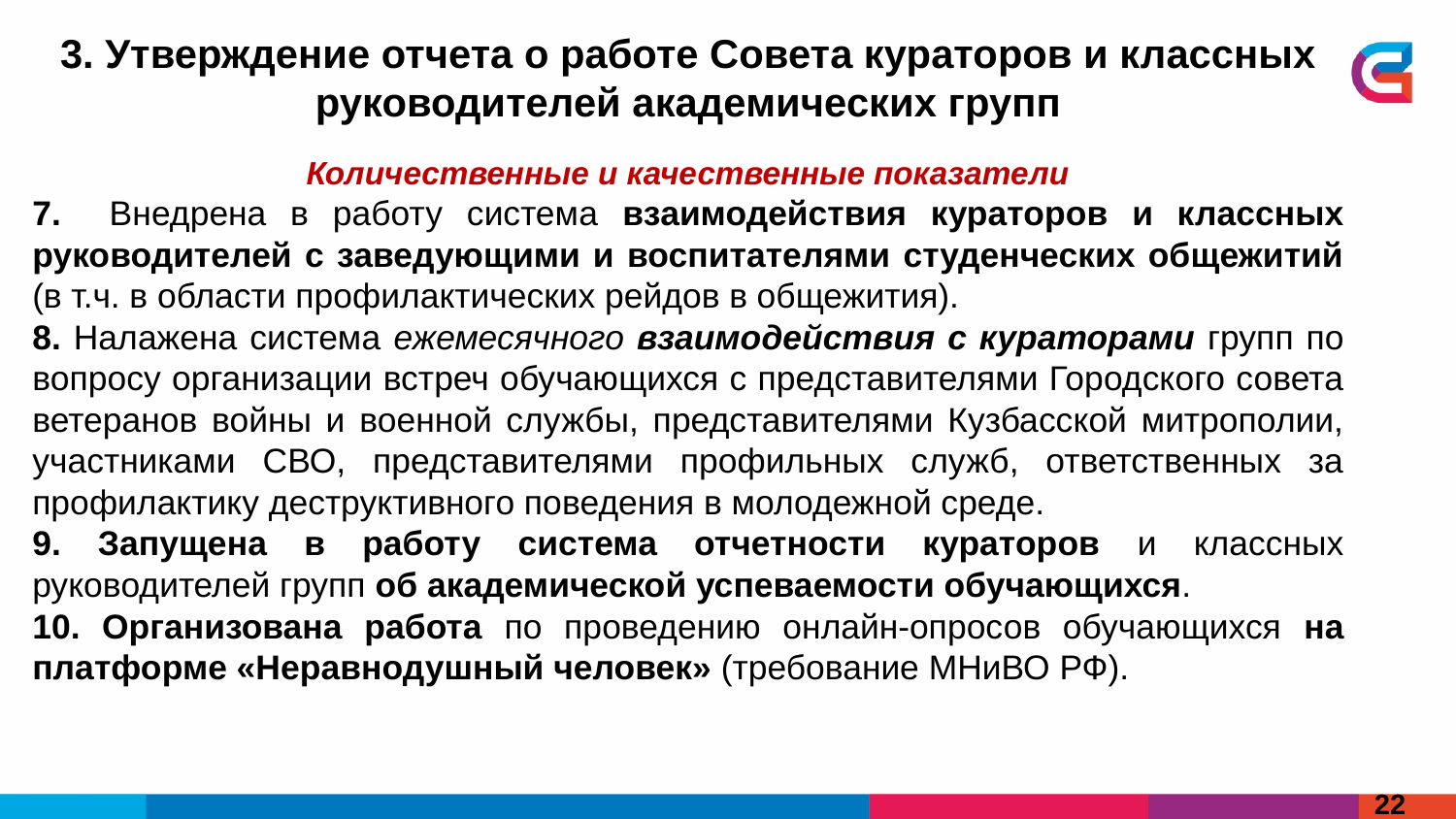

3. Утверждение отчета о работе Совета кураторов и классных руководителей академических групп
Количественные и качественные показатели
7.  Внедрена в работу система взаимодействия кураторов и классных руководителей с заведующими и воспитателями студенческих общежитий (в т.ч. в области профилактических рейдов в общежития).
8. Налажена система ежемесячного взаимодействия с кураторами групп по вопросу организации встреч обучающихся с представителями Городского совета ветеранов войны и военной службы, представителями Кузбасской митрополии, участниками СВО, представителями профильных служб, ответственных за профилактику деструктивного поведения в молодежной среде.
9. Запущена в работу система отчетности кураторов и классных руководителей групп об академической успеваемости обучающихся.
10. Организована работа по проведению онлайн-опросов обучающихся на платформе «Неравнодушный человек» (требование МНиВО РФ).
22